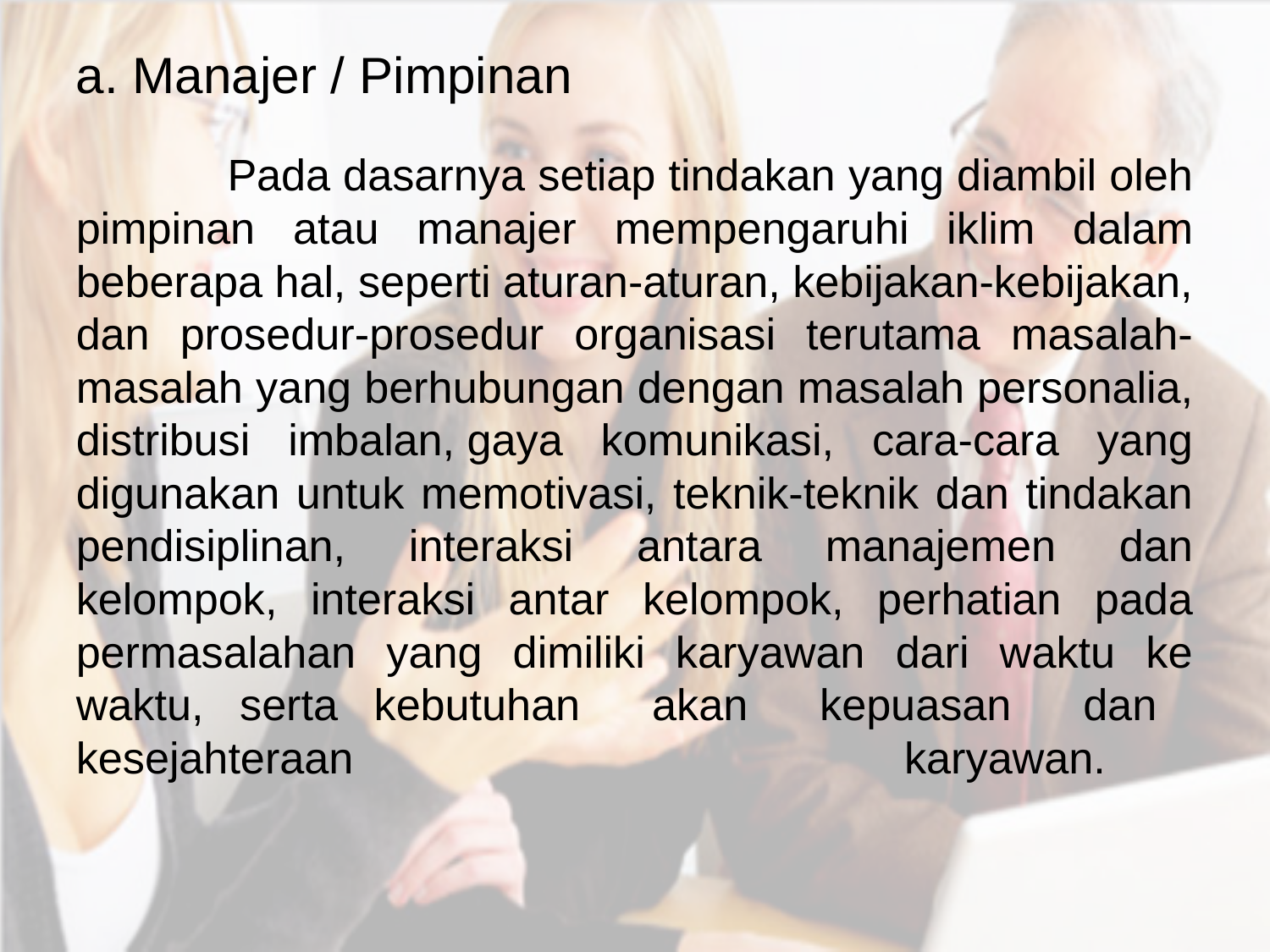

a. Manajer / Pimpinan
              Pada dasarnya setiap tindakan yang diambil oleh pimpinan atau manajer mempengaruhi iklim dalam beberapa hal, seperti aturan-aturan, kebijakan-kebijakan, dan prosedur-prosedur organisasi terutama masalah-masalah yang berhubungan dengan masalah personalia, distribusi imbalan, gaya komunikasi, cara-cara yang digunakan untuk memotivasi, teknik-teknik dan tindakan pendisiplinan, interaksi antara manajemen dan kelompok, interaksi antar kelompok, perhatian pada permasalahan yang dimiliki karyawan dari waktu ke waktu, serta kebutuhan  akan  kepuasan  dan  kesejahteraan karyawan.